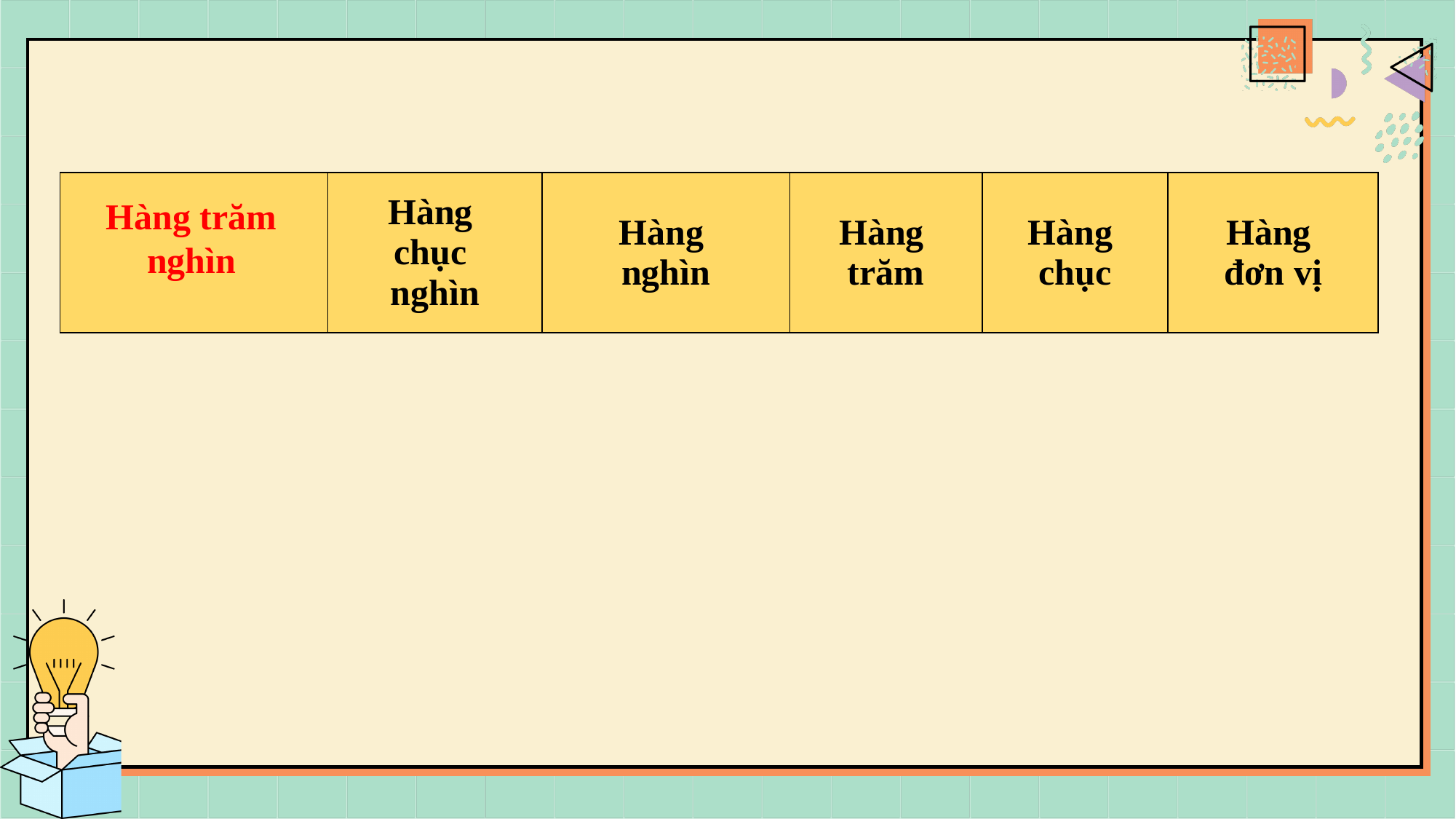

|  | Hàng chục nghìn | Hàng nghìn | Hàng trăm | Hàng chục | Hàng đơn vị |
| --- | --- | --- | --- | --- | --- |
Hàng trăm nghìn